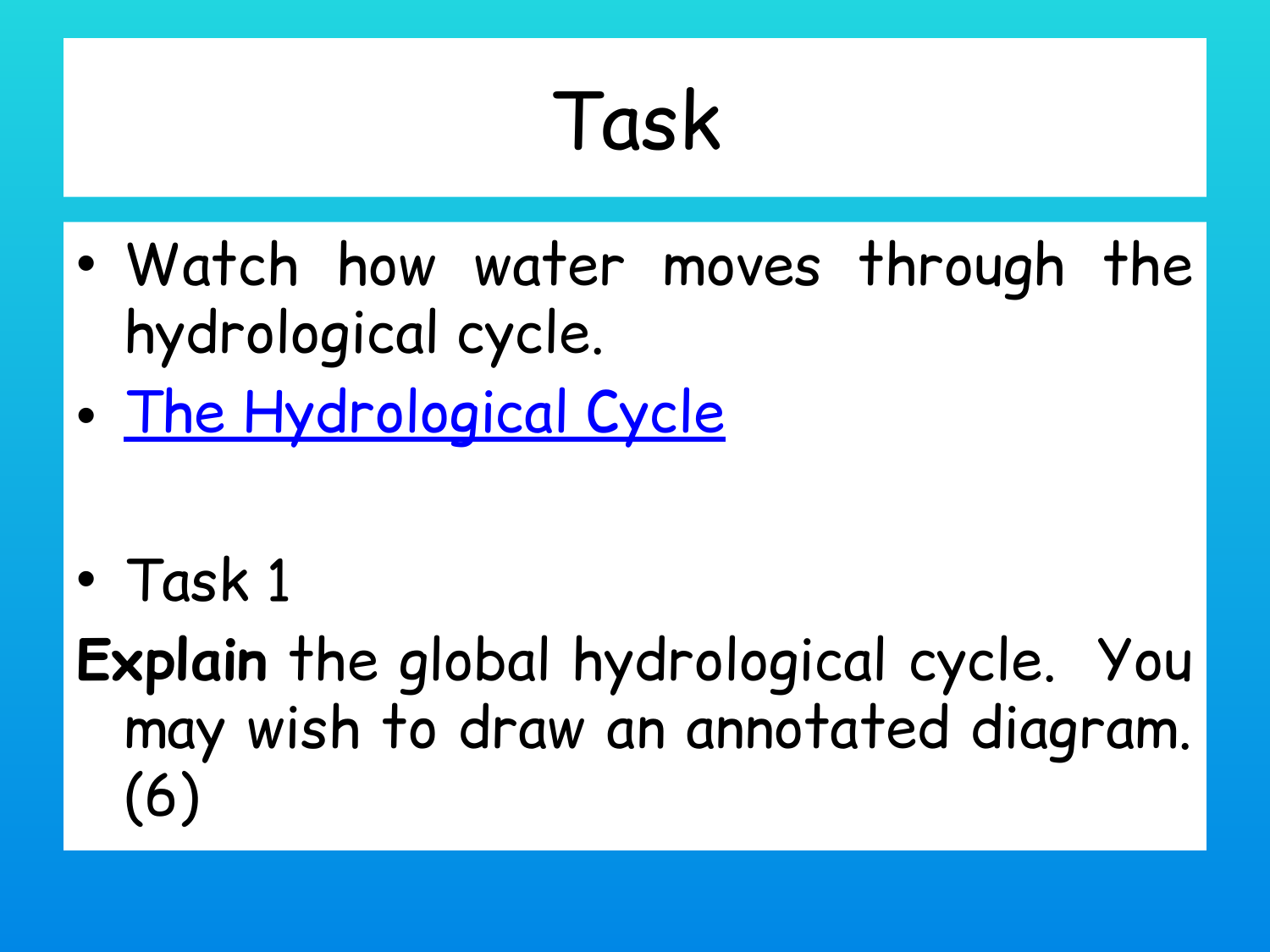

# Task
Watch how water moves through the hydrological cycle.
The Hydrological Cycle

Task 1
Explain the global hydrological cycle.  You may wish to draw an annotated diagram. (6)